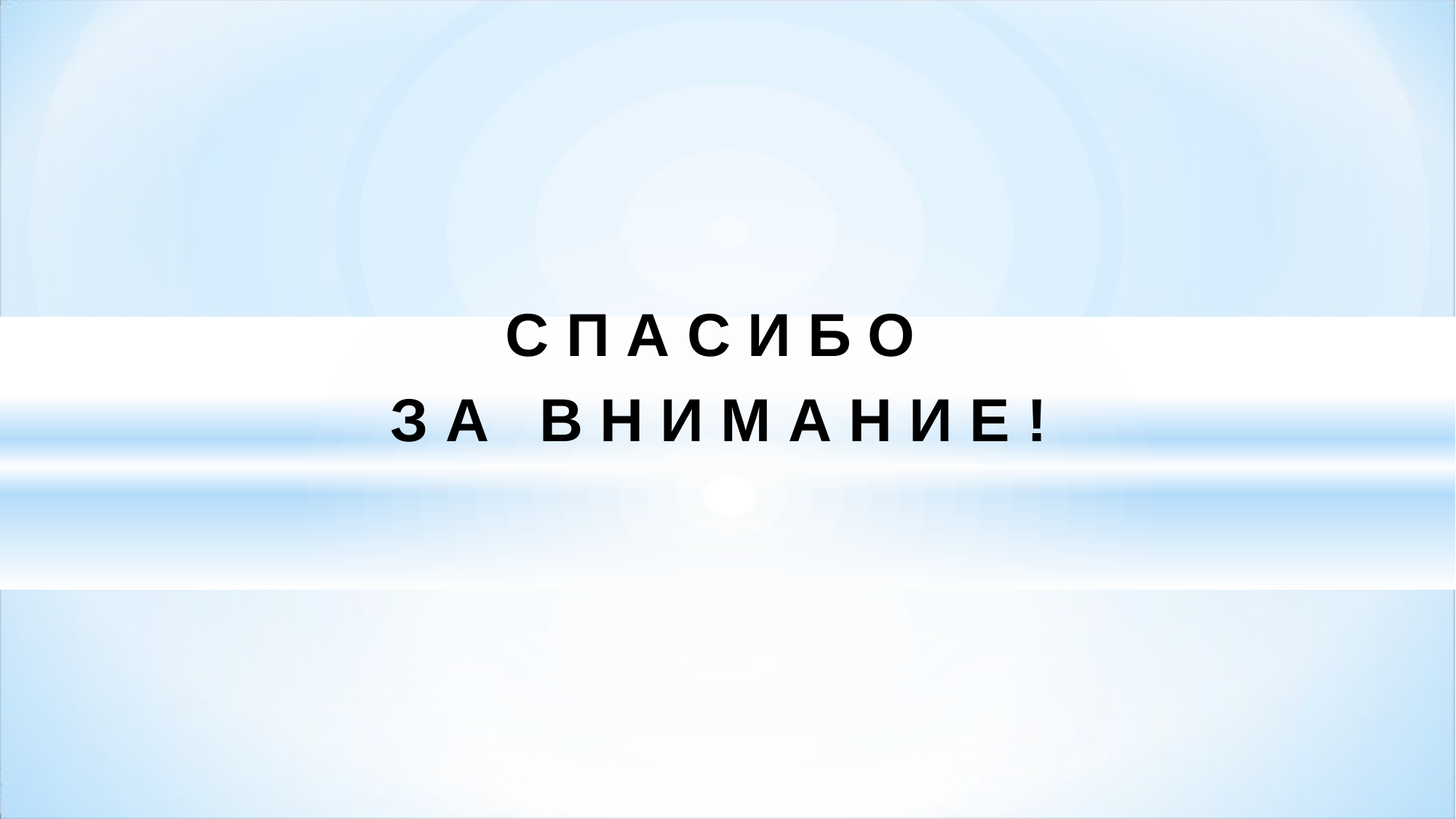

С П А С И Б О
З А   В Н И М А Н И Е !